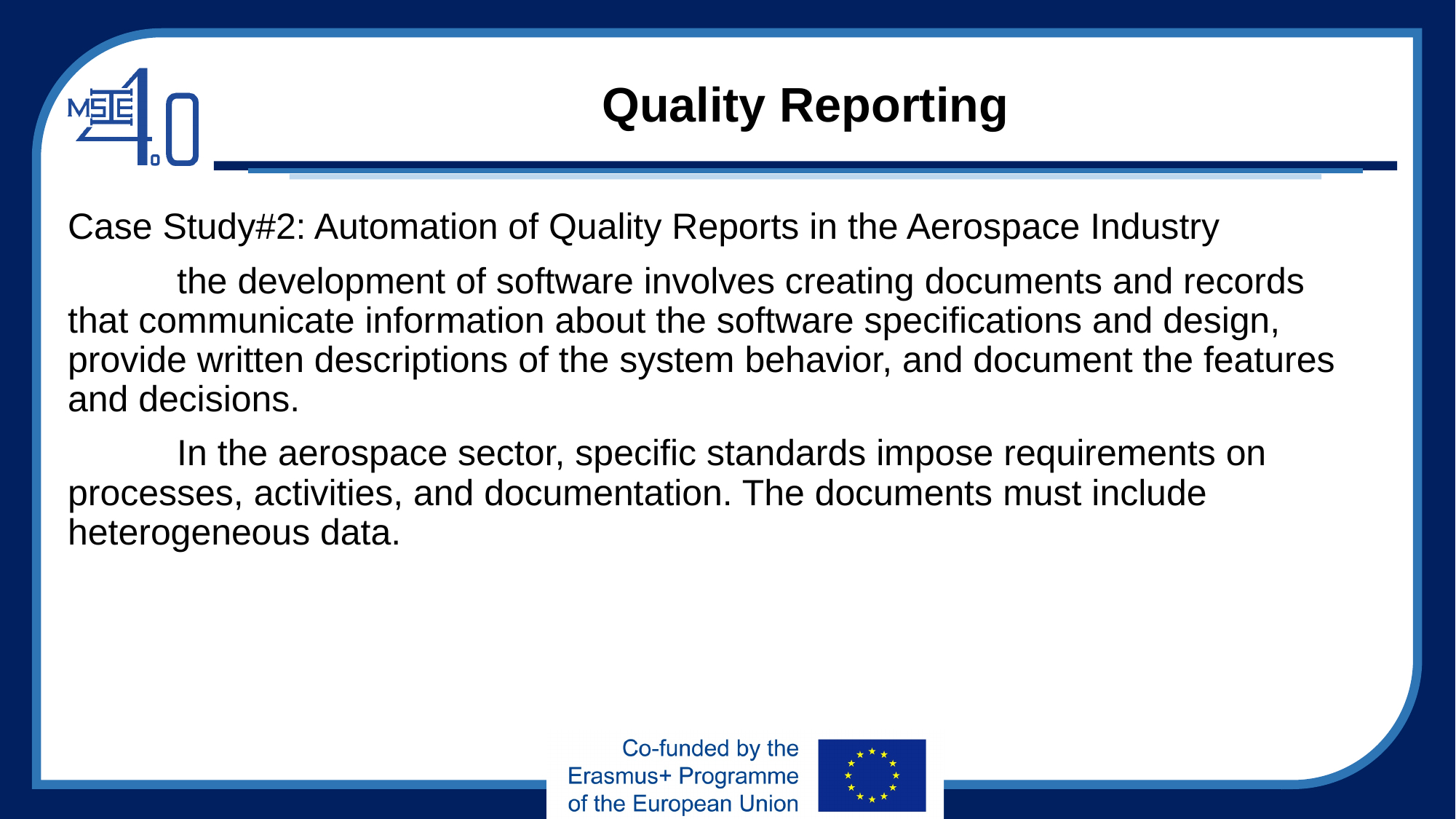

# Quality Reporting
Case Study#2: Automation of Quality Reports in the Aerospace Industry
	the development of software involves creating documents and records that communicate information about the software specifications and design, provide written descriptions of the system behavior, and document the features and decisions.
	In the aerospace sector, specific standards impose requirements on processes, activities, and documentation. The documents must include heterogeneous data.